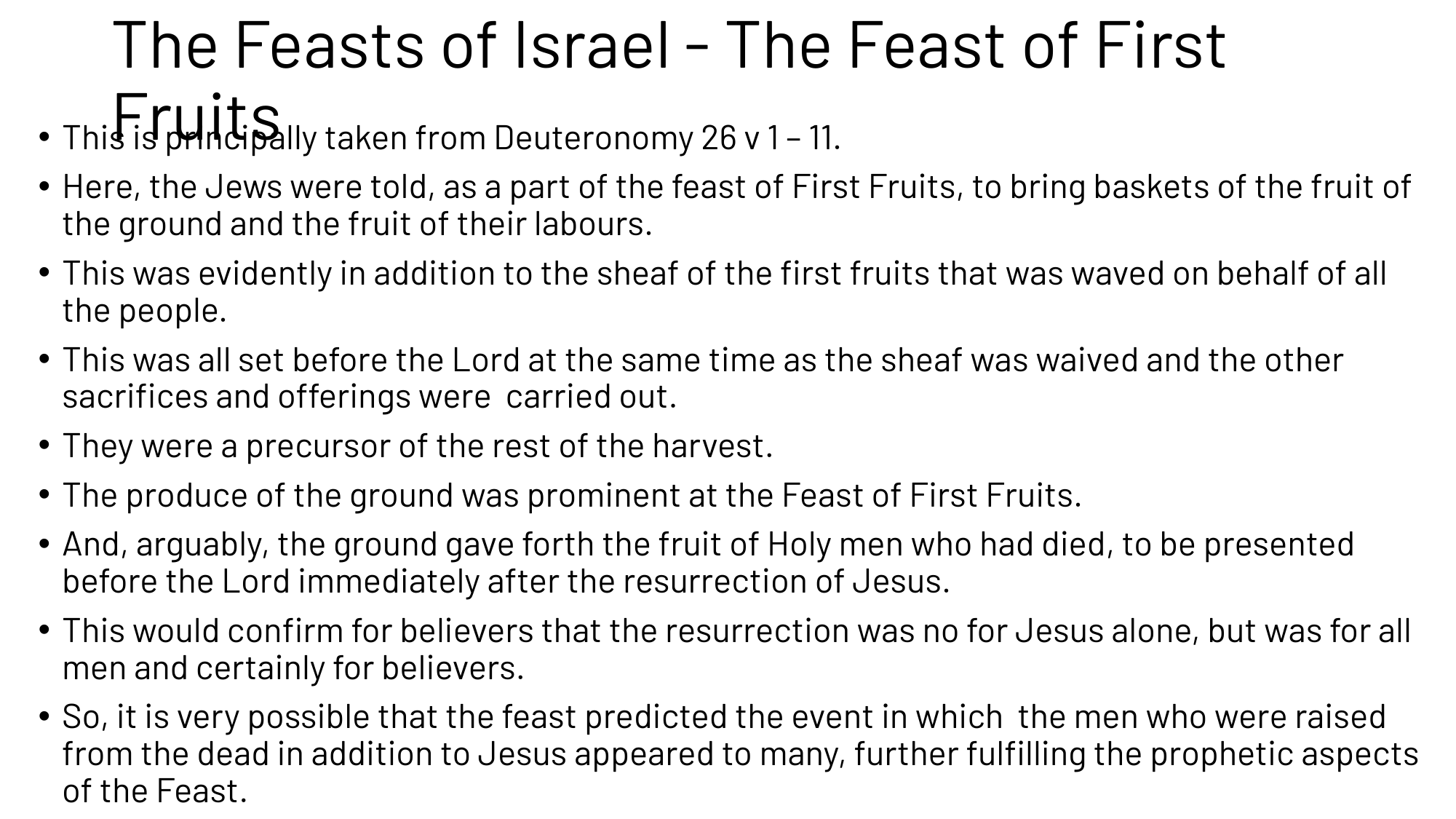

# The Feasts of Israel - The Feast of First Fruits
This is principally taken from Deuteronomy 26 v 1 – 11.
Here, the Jews were told, as a part of the feast of First Fruits, to bring baskets of the fruit of the ground and the fruit of their labours.
This was evidently in addition to the sheaf of the first fruits that was waved on behalf of all the people.
This was all set before the Lord at the same time as the sheaf was waived and the other sacrifices and offerings were  carried out.
They were a precursor of the rest of the harvest.
The produce of the ground was prominent at the Feast of First Fruits.
And, arguably, the ground gave forth the fruit of Holy men who had died, to be presented before the Lord immediately after the resurrection of Jesus.
This would confirm for believers that the resurrection was no for Jesus alone, but was for all men and certainly for believers.
So, it is very possible that the feast predicted the event in which  the men who were raised from the dead in addition to Jesus appeared to many, further fulfilling the prophetic aspects of the Feast.